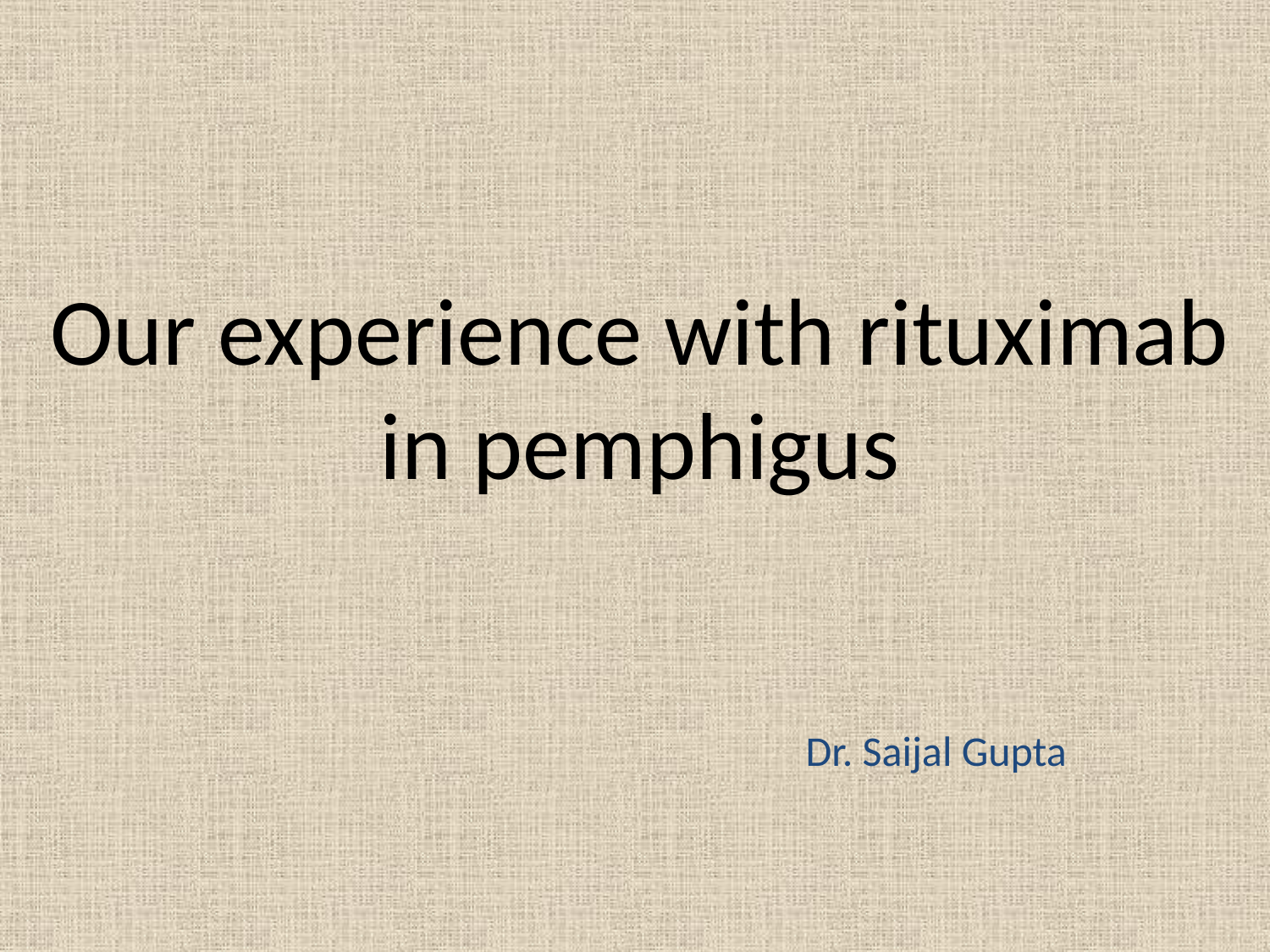

# Our experience with rituximab in pemphigus

Dr. Saijal Gupta